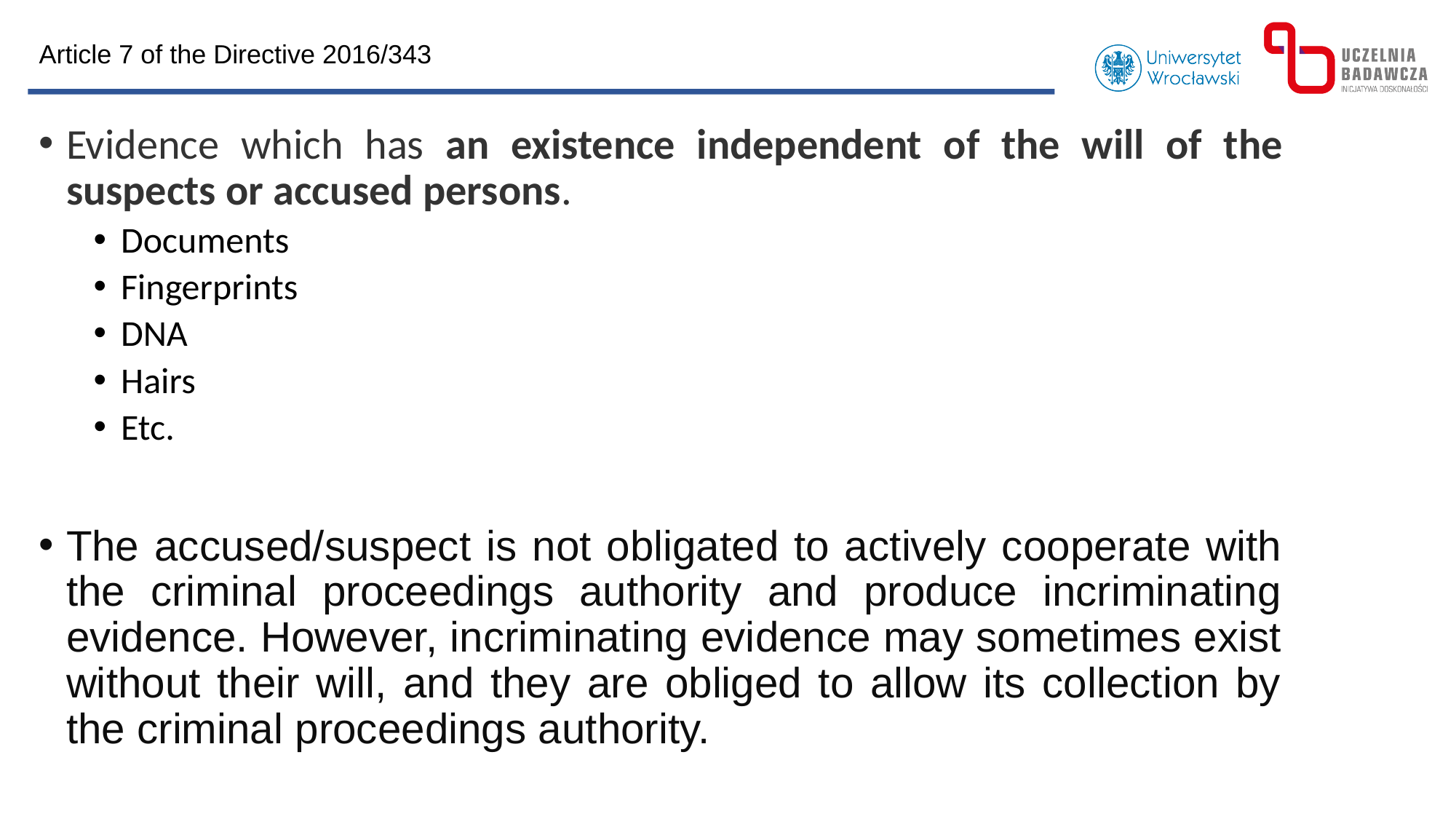

Article 7 of the Directive 2016/343
Evidence which has an existence independent of the will of the suspects or accused persons.
Documents
Fingerprints
DNA
Hairs
Etc.

The accused/suspect is not obligated to actively cooperate with the criminal proceedings authority and produce incriminating evidence. However, incriminating evidence may sometimes exist without their will, and they are obliged to allow its collection by the criminal proceedings authority.